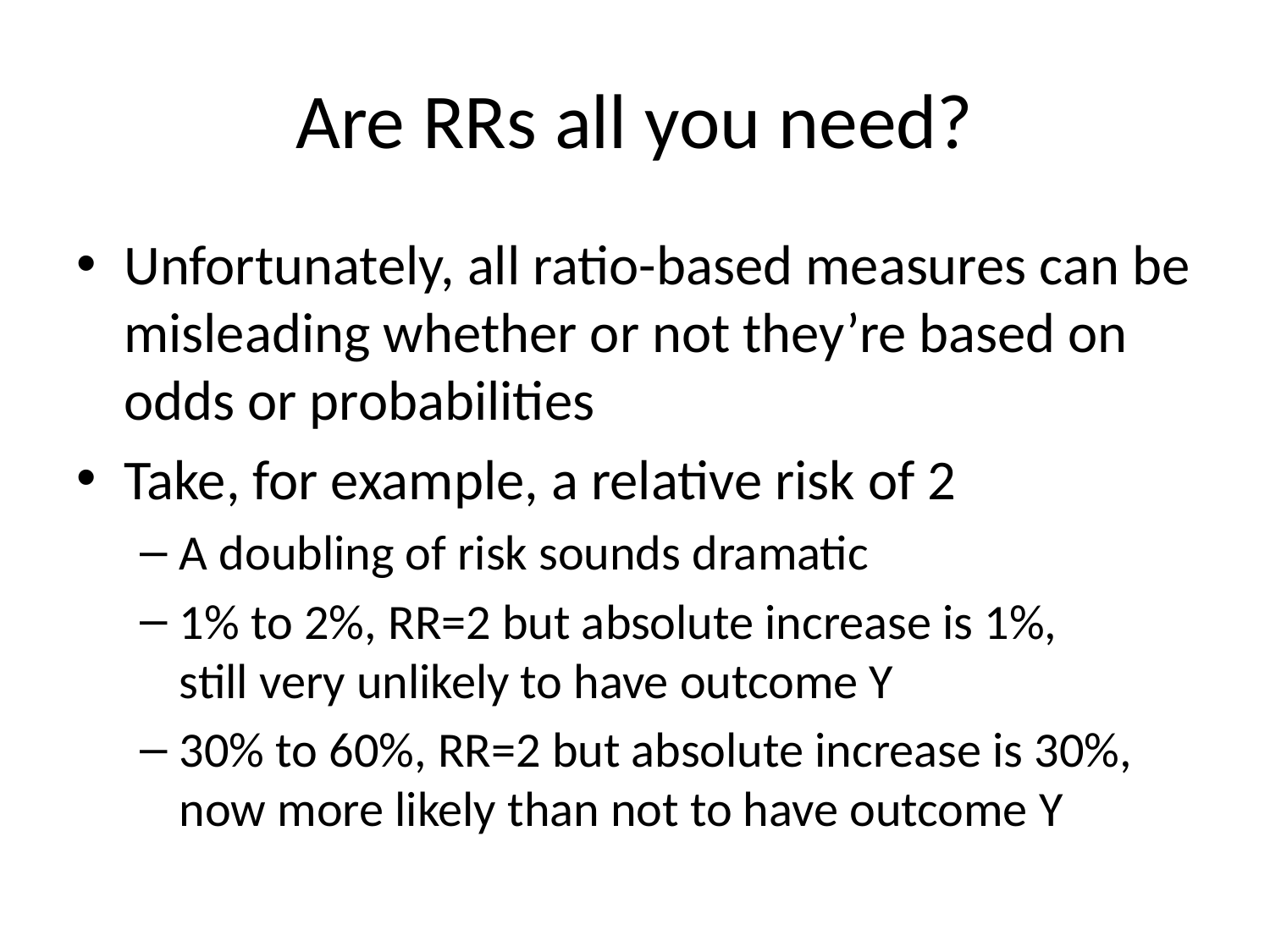

# Are RRs all you need?
Unfortunately, all ratio-based measures can be misleading whether or not they’re based on odds or probabilities
Take, for example, a relative risk of 2
A doubling of risk sounds dramatic
1% to 2%, RR=2 but absolute increase is 1%,       still very unlikely to have outcome Y
30% to 60%, RR=2 but absolute increase is 30%, now more likely than not to have outcome Y